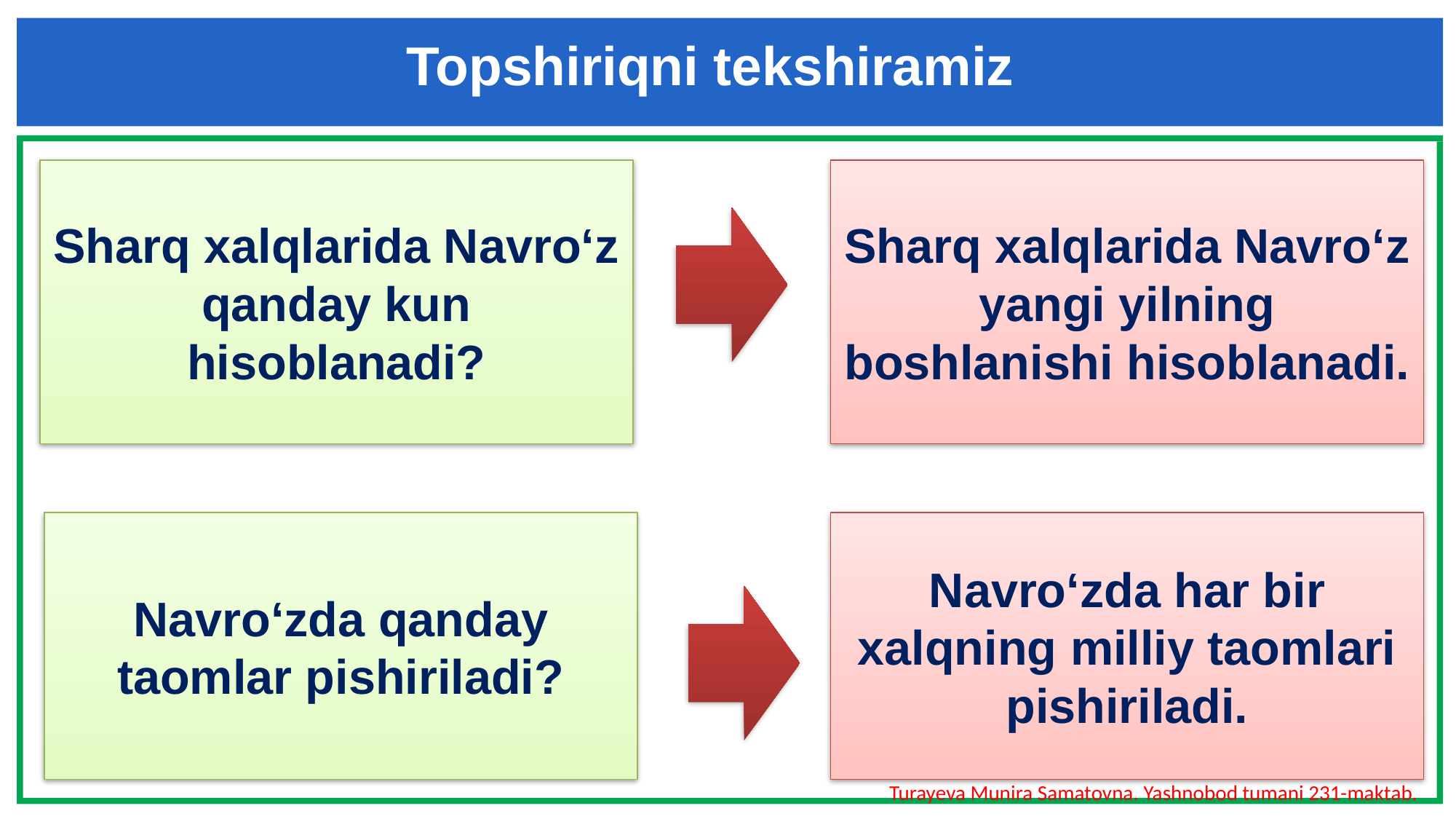

Topshiriqni tekshiramiz
Sharq xalqlarida Navro‘z qanday kun hisoblanadi?
Sharq xalqlarida Navro‘z yangi yilning boshlanishi hisoblanadi.

Navro‘zda qanday taomlar pishiriladi?
Navro‘zda har bir xalqning milliy taomlari pishiriladi.

Turayeva Munira Samatovna. Yashnobod tumani 231-maktab.